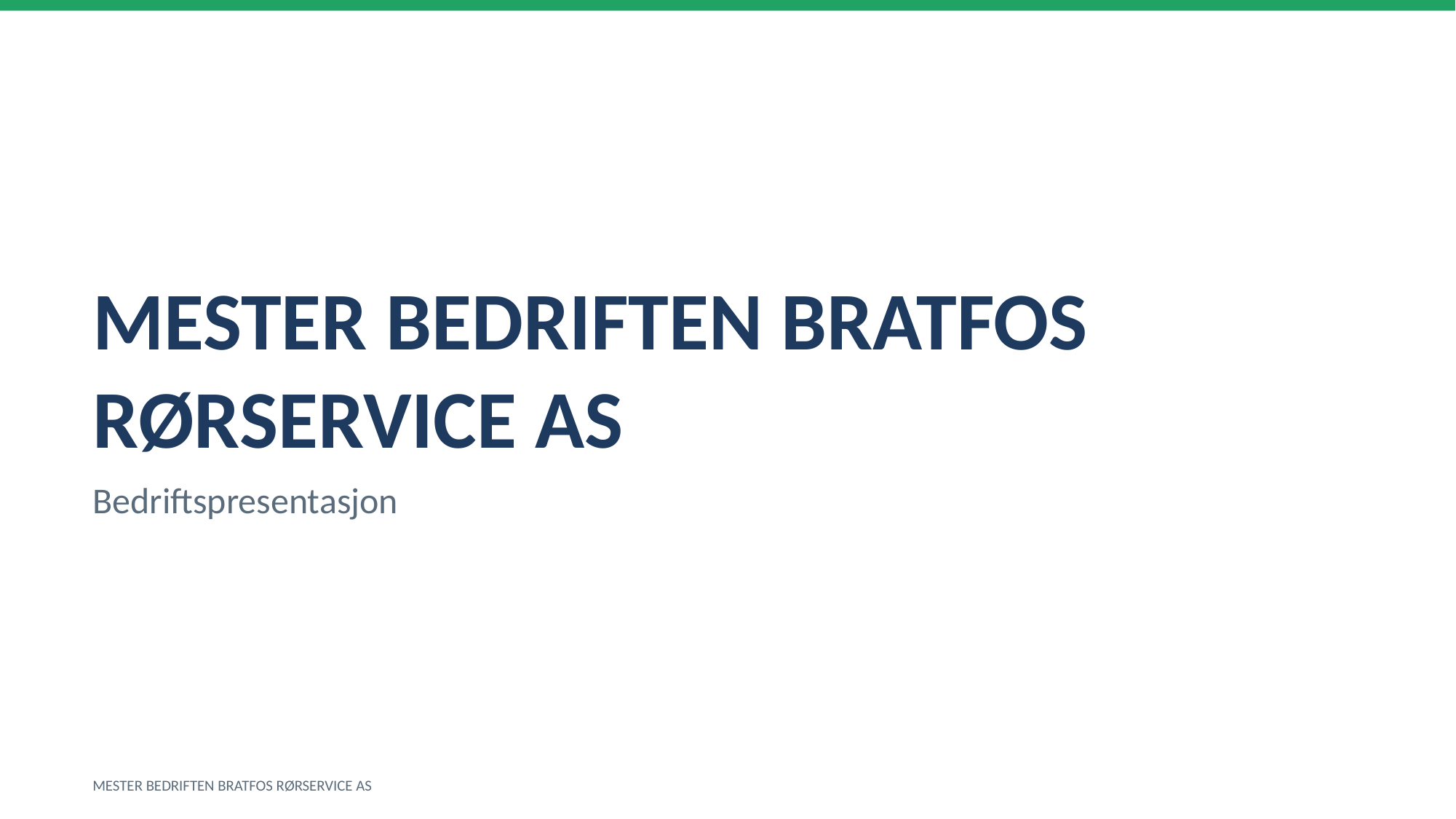

MESTER BEDRIFTEN BRATFOS RØRSERVICE AS
Bedriftspresentasjon
MESTER BEDRIFTEN BRATFOS RØRSERVICE AS